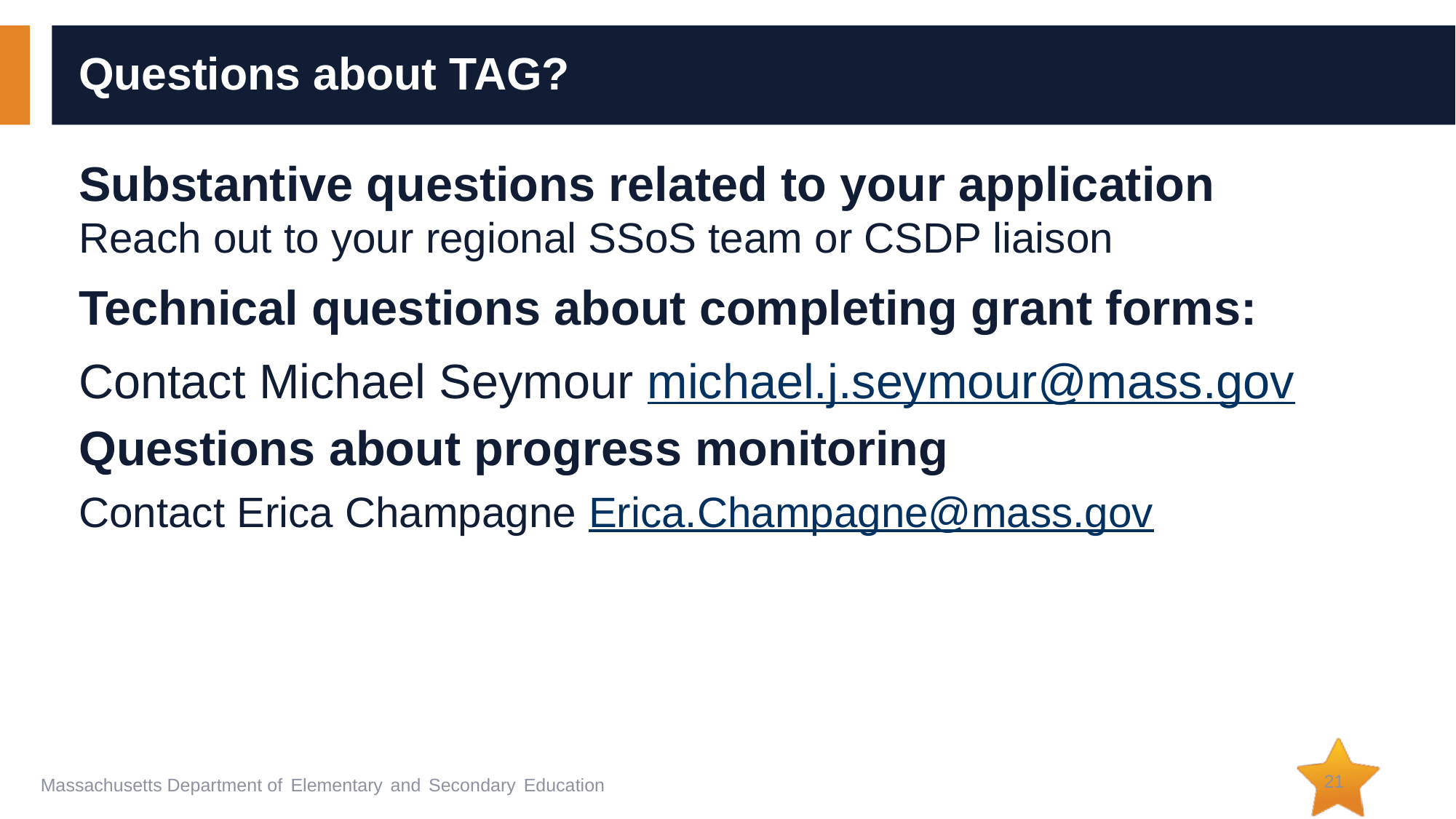

# Questions about TAG?
Substantive questions related to your application
Reach out to your regional SSoS team or CSDP liaison
Technical questions about completing grant forms:
Contact Michael Seymour michael.j.seymour@mass.gov
Questions about progress monitoring
Contact Erica Champagne Erica.Champagne@mass.gov

21